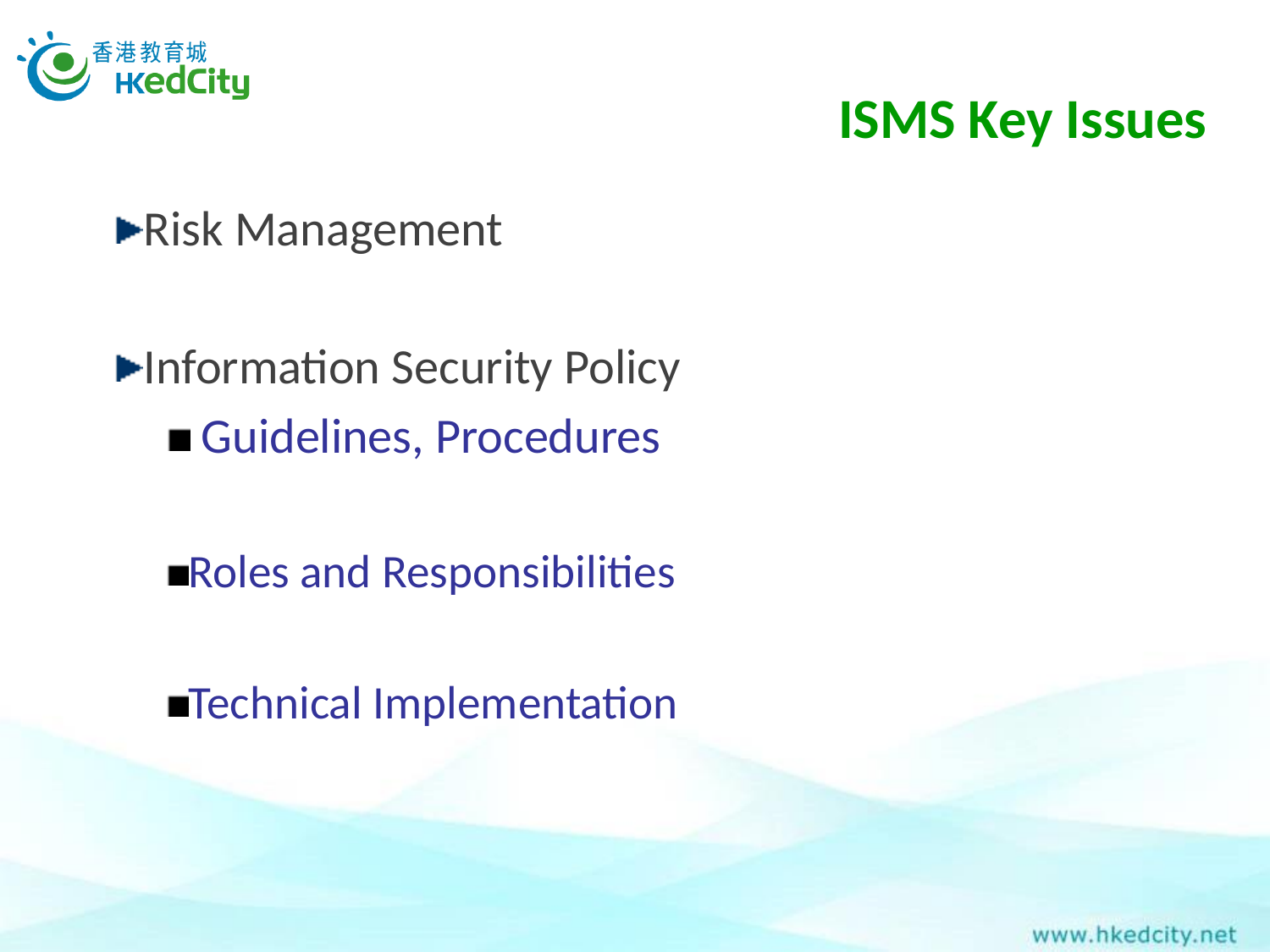

3
# ISMS Key Issues
Risk Management

Information Security Policy
 Guidelines, Procedures

Roles and Responsibilities

Technical Implementation